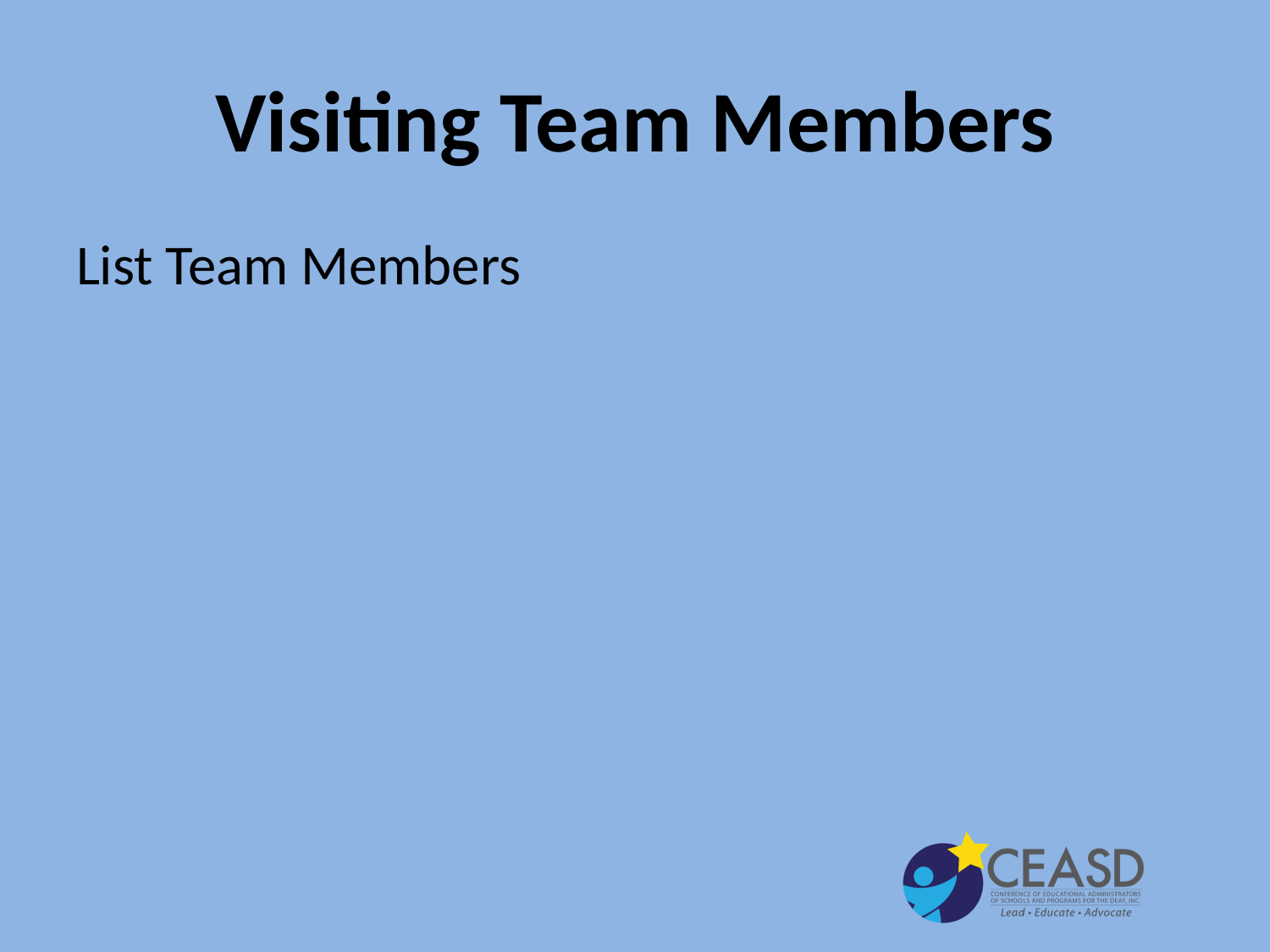

# Visiting Team Members
List Team Members